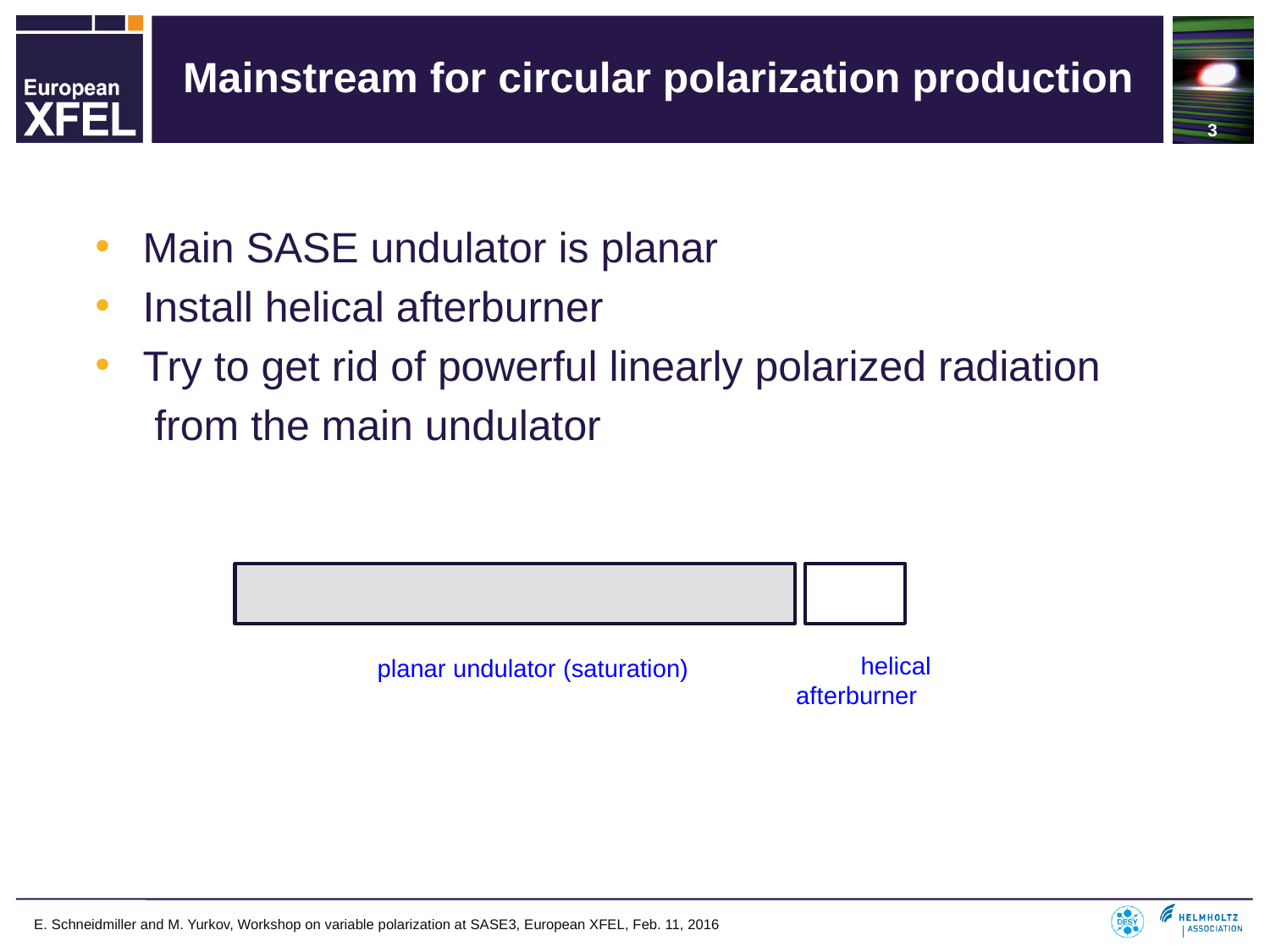

# Mainstream for circular polarization production
3
Main SASE undulator is planar
Install helical afterburner
Try to get rid of powerful linearly polarized radiation
     from the main undulator

    helical afterburner
 planar undulator (saturation)

E. Schneidmiller and M. Yurkov, Workshop on variable polarization at SASE3, European XFEL, Feb. 11, 2016